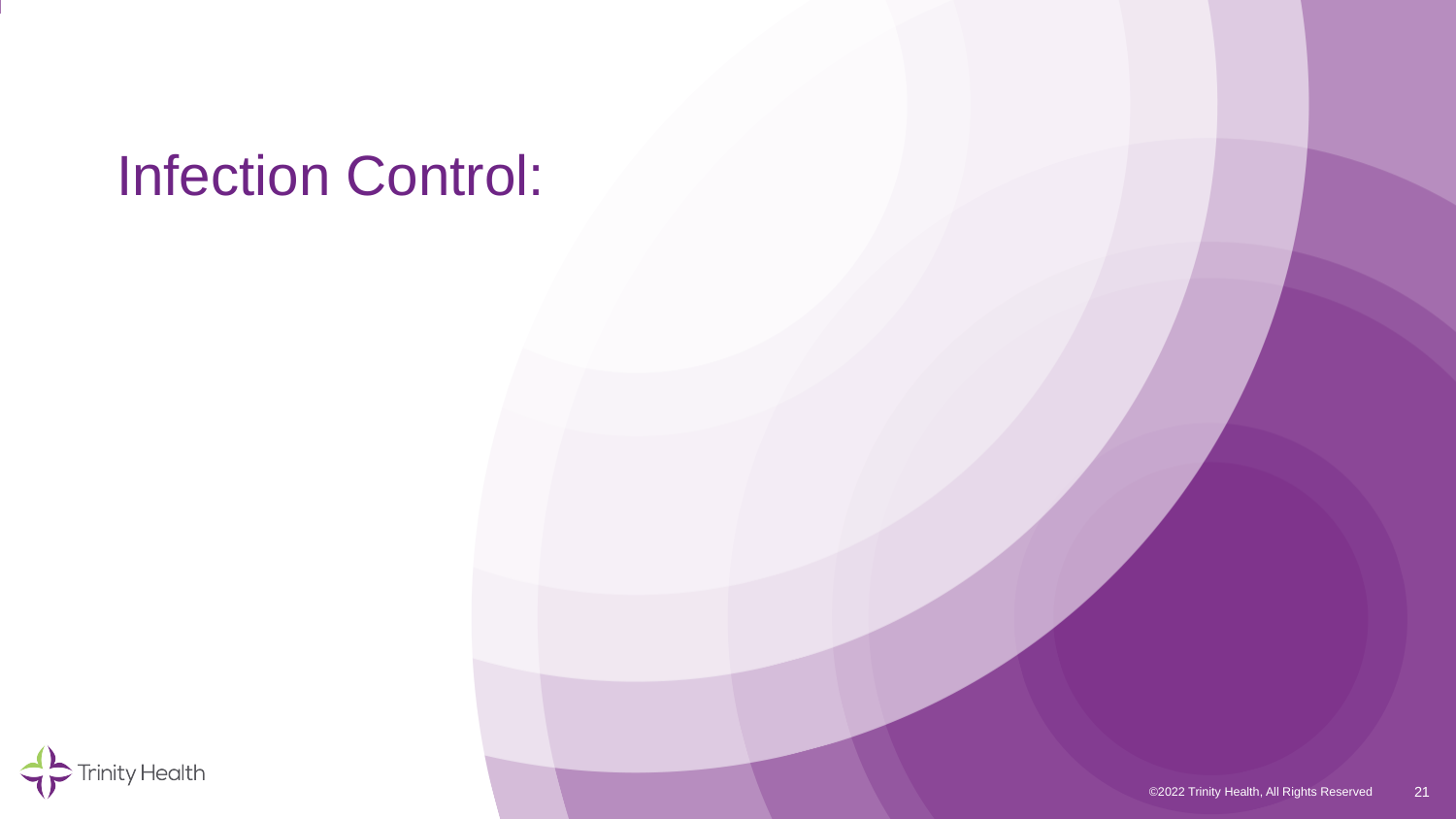

# Infection Control:
21
©2022 Trinity Health, All Rights Reserved